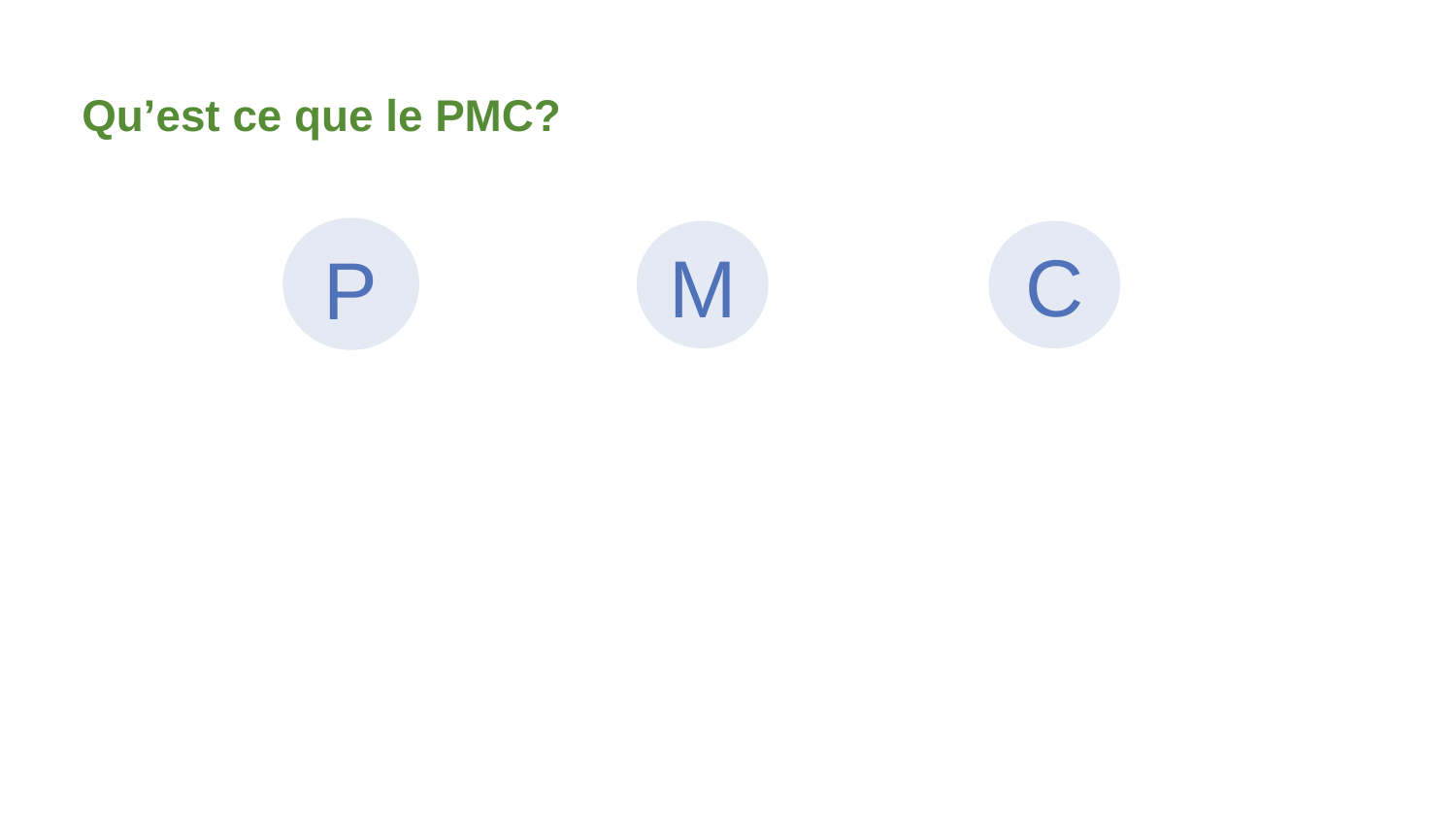

Qu’est ce que le PMC?

C
M
P